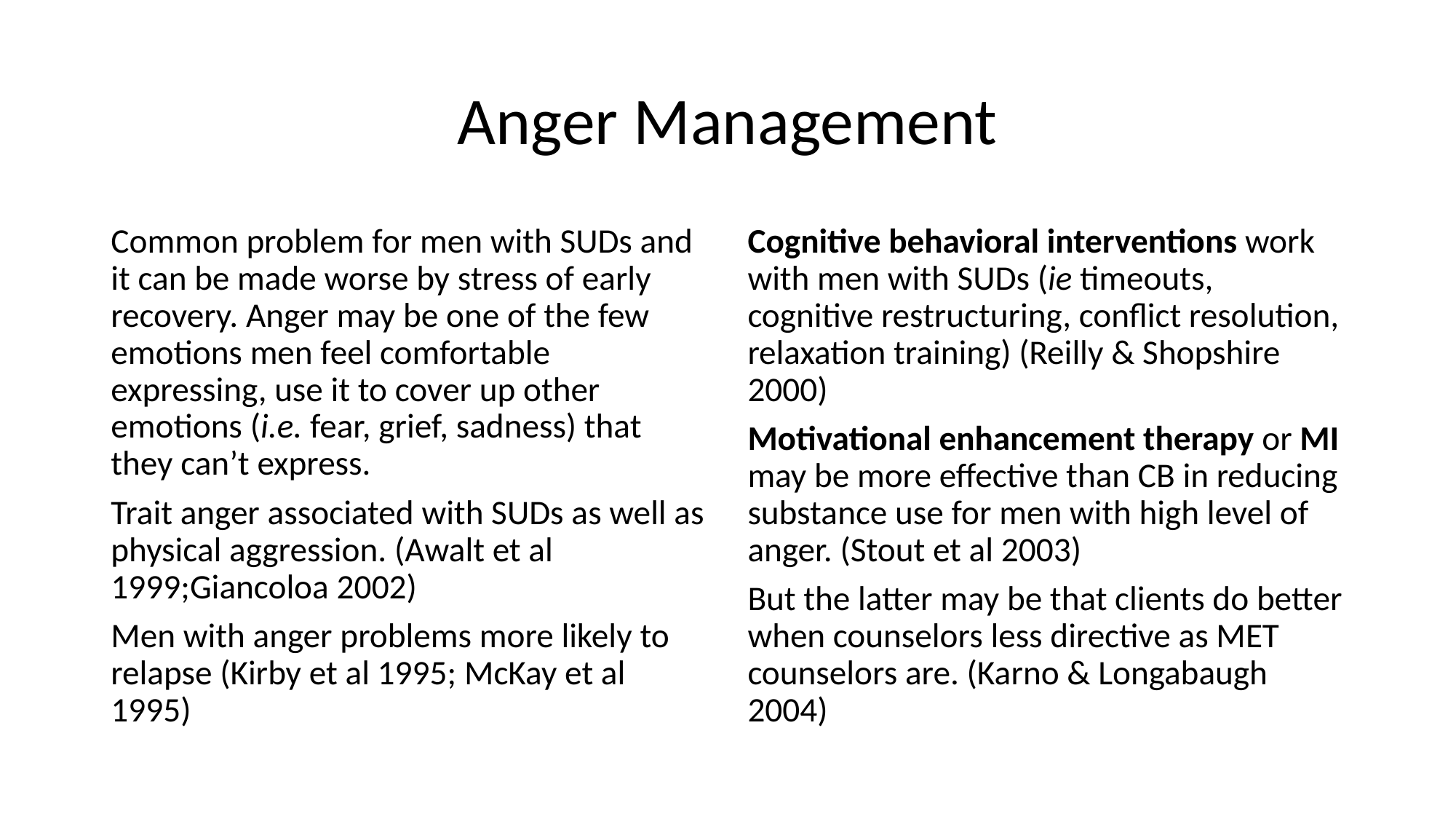

# Anger Management
Common problem for men with SUDs and it can be made worse by stress of early recovery. Anger may be one of the few emotions men feel comfortable expressing, use it to cover up other emotions (i.e. fear, grief, sadness) that they can’t express.
Trait anger associated with SUDs as well as physical aggression. (Awalt et al 1999;Giancoloa 2002)
Men with anger problems more likely to relapse (Kirby et al 1995; McKay et al 1995)

Cognitive behavioral interventions work with men with SUDs (ie timeouts, cognitive restructuring, conflict resolution, relaxation training) (Reilly & Shopshire 2000)
Motivational enhancement therapy or MI may be more effective than CB in reducing substance use for men with high level of anger. (Stout et al 2003)
But the latter may be that clients do better when counselors less directive as MET counselors are. (Karno & Longabaugh 2004)